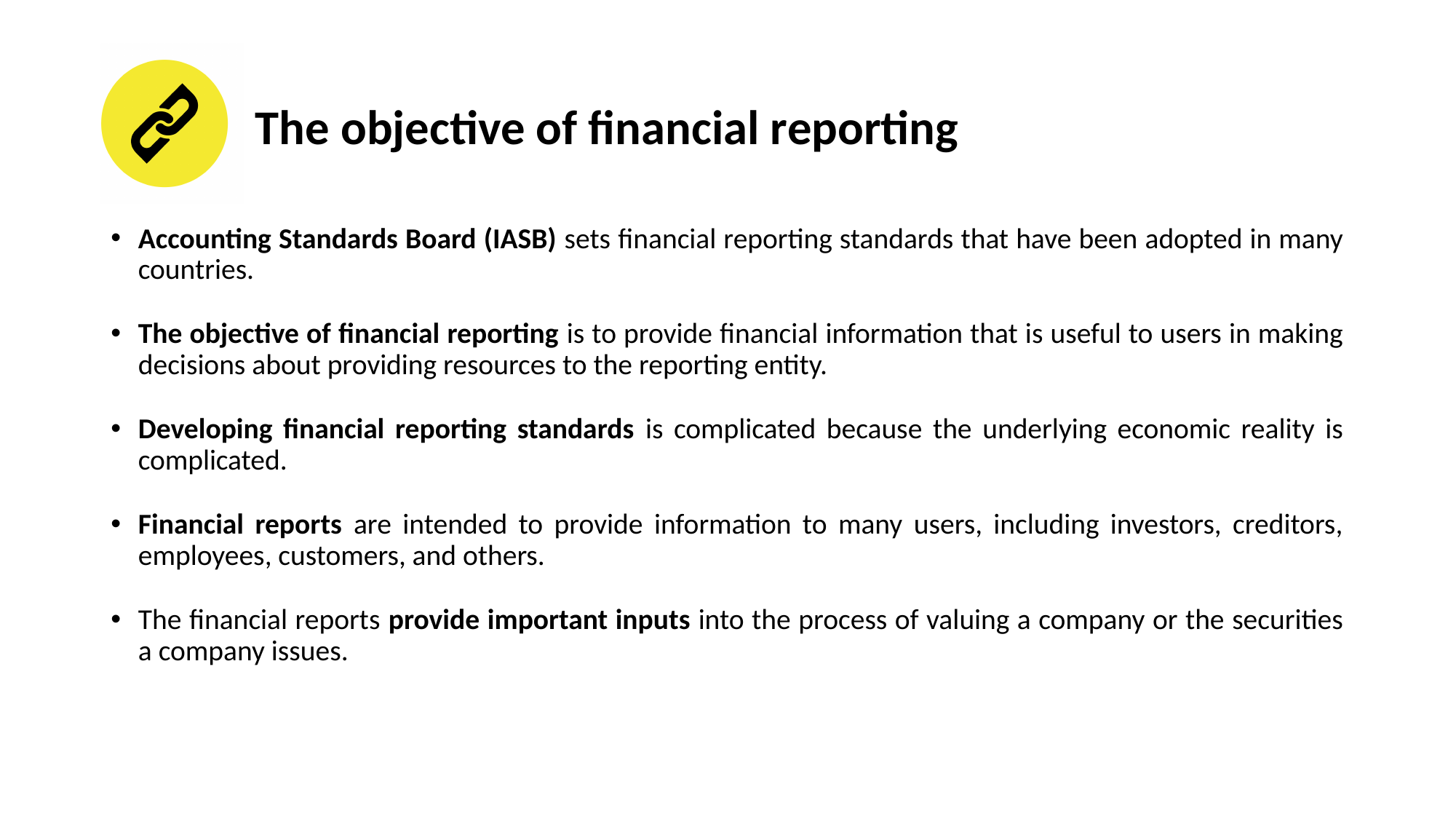

# The objective of financial reporting
Accounting Standards Board (IASB) sets financial reporting standards that have been adopted in many countries.
The objective of financial reporting is to provide financial information that is useful to users in making decisions about providing resources to the reporting entity.
Developing financial reporting standards is complicated because the underlying economic reality is complicated.
Financial reports are intended to provide information to many users, including investors, creditors, employees, customers, and others.
The financial reports provide important inputs into the process of valuing a company or the securities a company issues.